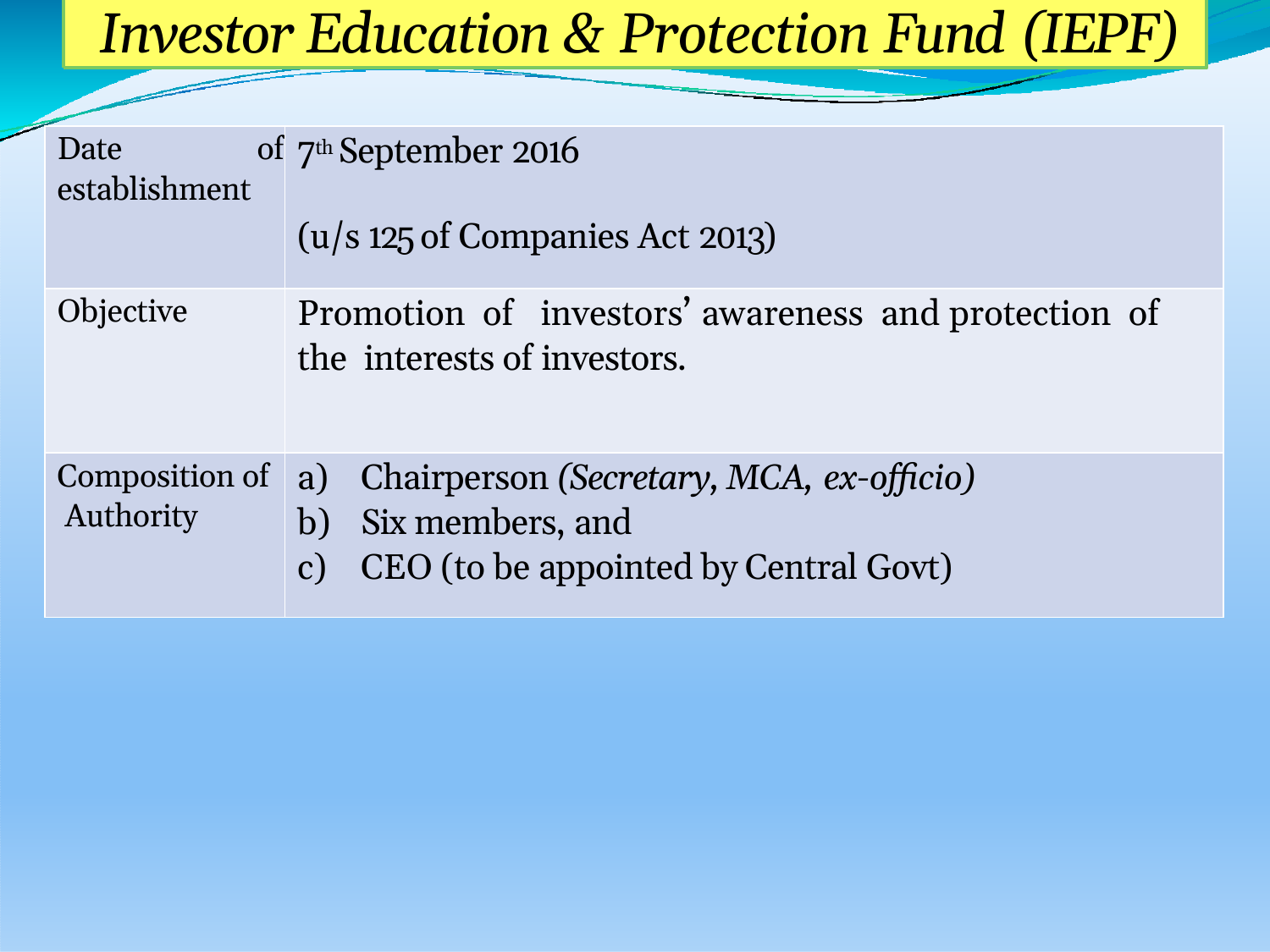

# Investor Education & Protection Fund (IEPF)
| Date of establishment | 7th September 2016 (u/s 125 of Companies Act 2013) |
| --- | --- |
| Objective | Promotion of investors’ awareness and protection of the interests of investors. |
| Composition of Authority | Chairperson (Secretary, MCA, ex-officio) Six members, and CEO (to be appointed by Central Govt) |